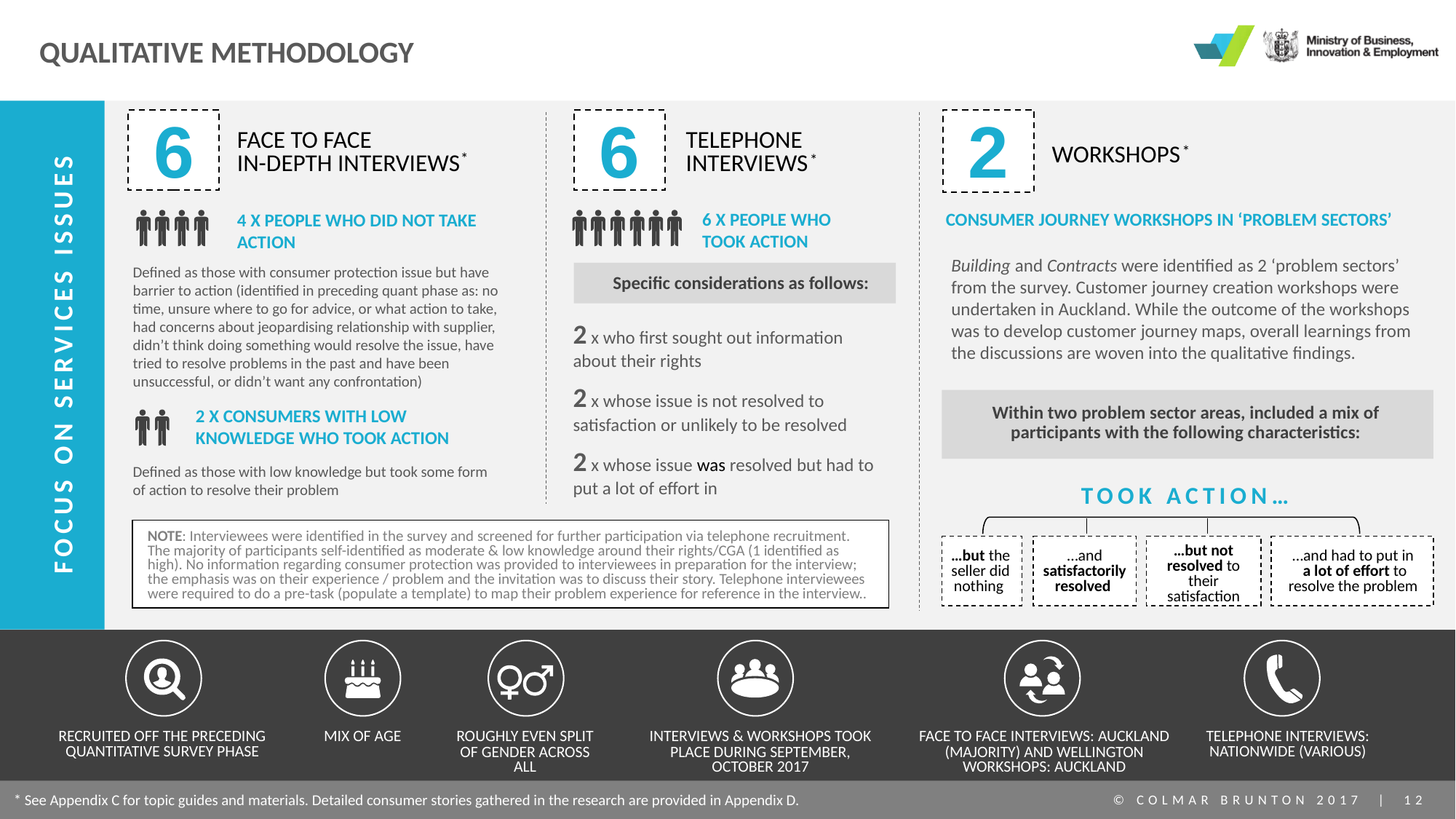

# QUALITATIVE METHODOLOGY
6
6
2

FACE TO FACE
IN-DEPTH INTERVIEWS
TELEPHONE INTERVIEWS
WORKSHOPS
*
*
*
6 X PEOPLE WHO TOOK ACTION
CONSUMER JOURNEY WORKSHOPS IN ‘PROBLEM SECTORS’
4 X PEOPLE WHO DID NOT TAKE ACTION

Building and Contracts were identified as 2 ‘problem sectors’ from the survey. Customer journey creation workshops were undertaken in Auckland. While the outcome of the workshops was to develop customer journey maps, overall learnings from the discussions are woven into the qualitative findings.
Defined as those with consumer protection issue but have barrier to action (identified in preceding quant phase as: no time, unsure where to go for advice, or what action to take, had concerns about jeopardising relationship with supplier, didn’t think doing something would resolve the issue, have tried to resolve problems in the past and have been unsuccessful, or didn’t want any confrontation)

Specific considerations as follows:
2 x who first sought out information about their rights
2 x whose issue is not resolved to satisfaction or unlikely to be resolved
2 x whose issue was resolved but had to put a lot of effort in

FOCUS ON SERVICES ISSUES

Within two problem sector areas, included a mix of participants with the following characteristics:
2 X CONSUMERS WITH LOW KNOWLEDGE WHO TOOK ACTION

Defined as those with low knowledge but took some form of action to resolve their problem
TOOK ACTION…

NOTE: Interviewees were identified in the survey and screened for further participation via telephone recruitment. The majority of participants self-identified as moderate & low knowledge around their rights/CGA (1 identified as high). No information regarding consumer protection was provided to interviewees in preparation for the interview; the emphasis was on their experience / problem and the invitation was to discuss their story. Telephone interviewees were required to do a pre-task (populate a template) to map their problem experience for reference in the interview..

…but not resolved to their satisfaction
…but the seller did nothing
…and satisfactorily resolved
…and had to put in
a lot of effort to resolve the problem

RECRUITED OFF THE PRECEDING QUANTITATIVE SURVEY PHASE
MIX OF AGE
ROUGHLY EVEN SPLIT OF GENDER ACROSS ALL
INTERVIEWS & WORKSHOPS TOOK PLACE DURING SEPTEMBER, OCTOBER 2017
FACE TO FACE INTERVIEWS: AUCKLAND (MAJORITY) AND WELLINGTON
WORKSHOPS: AUCKLAND
TELEPHONE INTERVIEWS: NATIONWIDE (VARIOUS)
* See Appendix C for topic guides and materials. Detailed consumer stories gathered in the research are provided in Appendix D.